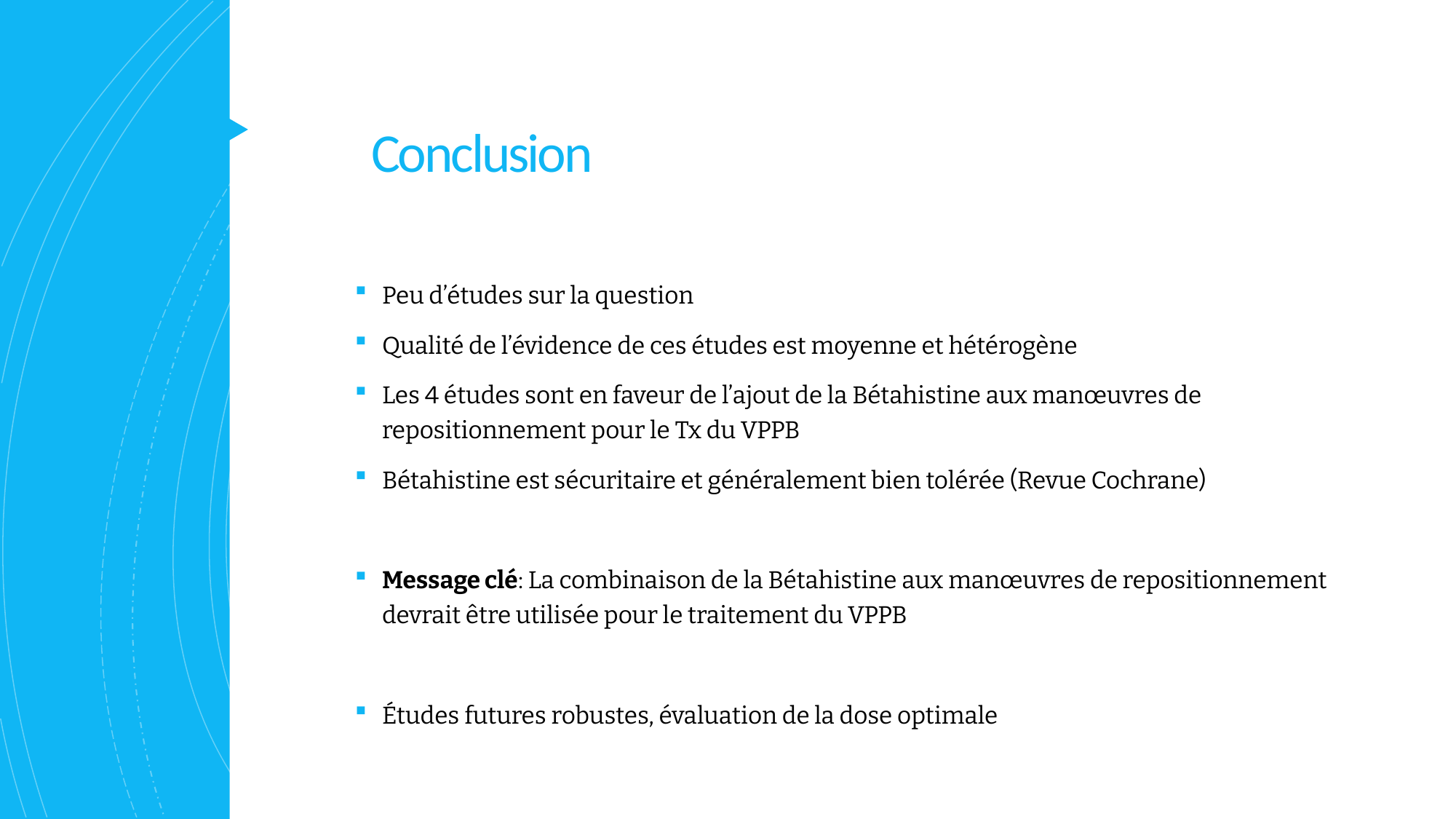

# Conclusion

Peu d’études sur la question
Qualité de l’évidence de ces études est moyenne et hétérogène
Les 4 études sont en faveur de l’ajout de la Bétahistine aux manœuvres de repositionnement pour le Tx du VPPB
Bétahistine est sécuritaire et généralement bien tolérée (Revue Cochrane)

Message clé: La combinaison de la Bétahistine aux manœuvres de repositionnement devrait être utilisée pour le traitement du VPPB

Études futures robustes, évaluation de la dose optimale